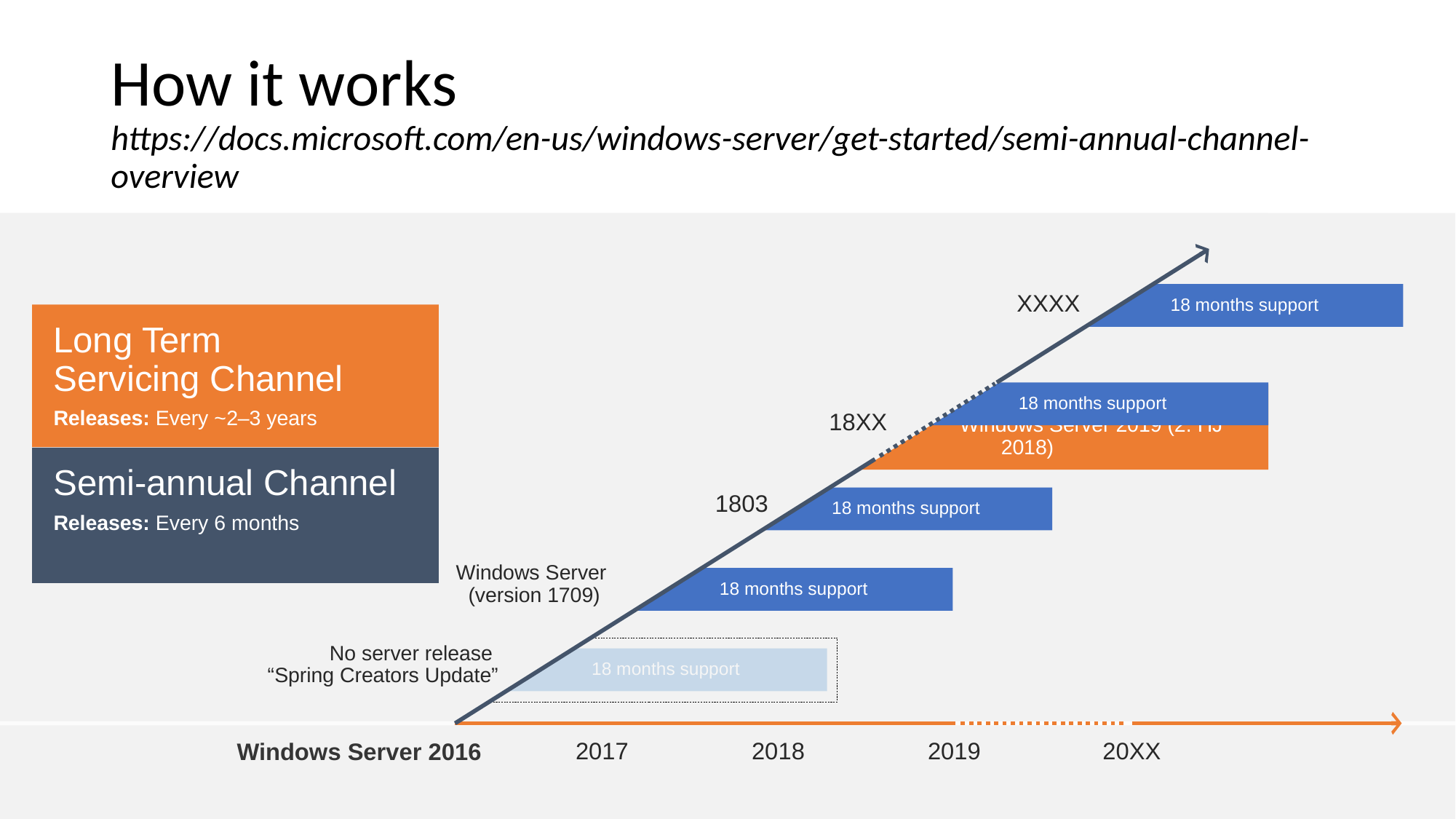

# How it works https://docs.microsoft.com/en-us/windows-server/get-started/semi-annual-channel-overview

18 months support
XXXX
Long Term
Servicing Channel
Releases: Every ~2–3 years
18 months support
                      Windows Server 2019 (2. HJ 2018)
18XX
Semi-annual Channel
Releases: Every 6 months

18 months support
1803
Windows Server
(version 1709)
18 months support

18 months support
No server release
“Spring Creators Update”
2017
2018
2019
20XX
Windows Server 2016